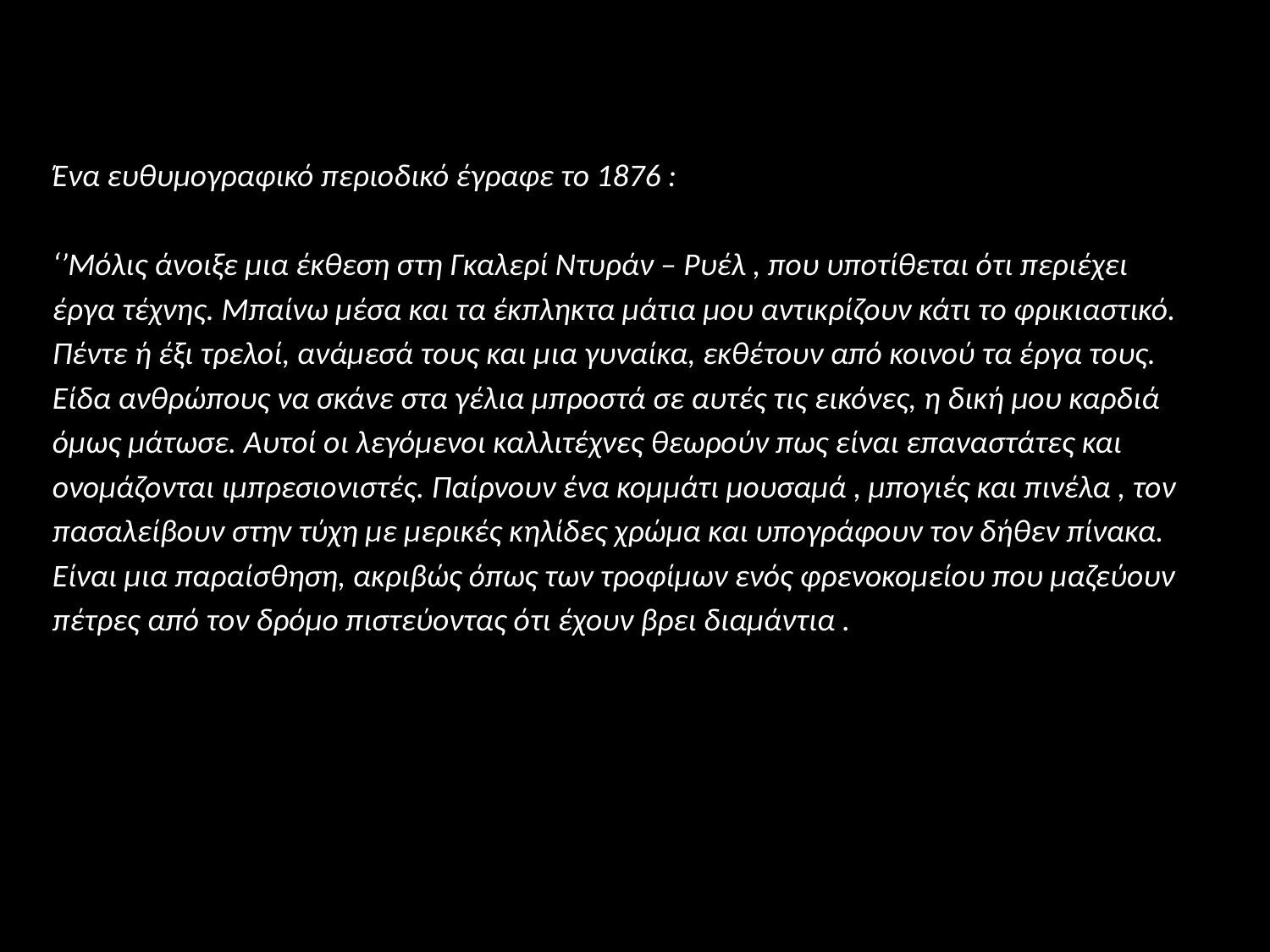

Ένα ευθυμογραφικό περιοδικό έγραφε το 1876 :

‘’Μόλις άνοιξε μια έκθεση στη Γκαλερί Ντυράν – Ρυέλ , που υποτίθεται ότι περιέχει
έργα τέχνης. Μπαίνω μέσα και τα έκπληκτα μάτια μου αντικρίζουν κάτι το φρικιαστικό.
Πέντε ή έξι τρελοί, ανάμεσά τους και μια γυναίκα, εκθέτουν από κοινού τα έργα τους.
Είδα ανθρώπους να σκάνε στα γέλια μπροστά σε αυτές τις εικόνες, η δική μου καρδιά
όμως μάτωσε. Αυτοί οι λεγόμενοι καλλιτέχνες θεωρούν πως είναι επαναστάτες και
ονομάζονται ιμπρεσιονιστές. Παίρνουν ένα κομμάτι μουσαμά , μπογιές και πινέλα , τον
πασαλείβουν στην τύχη με μερικές κηλίδες χρώμα και υπογράφουν τον δήθεν πίνακα.
Είναι μια παραίσθηση, ακριβώς όπως των τροφίμων ενός φρενοκομείου που μαζεύουν
πέτρες από τον δρόμο πιστεύοντας ότι έχουν βρει διαμάντια .